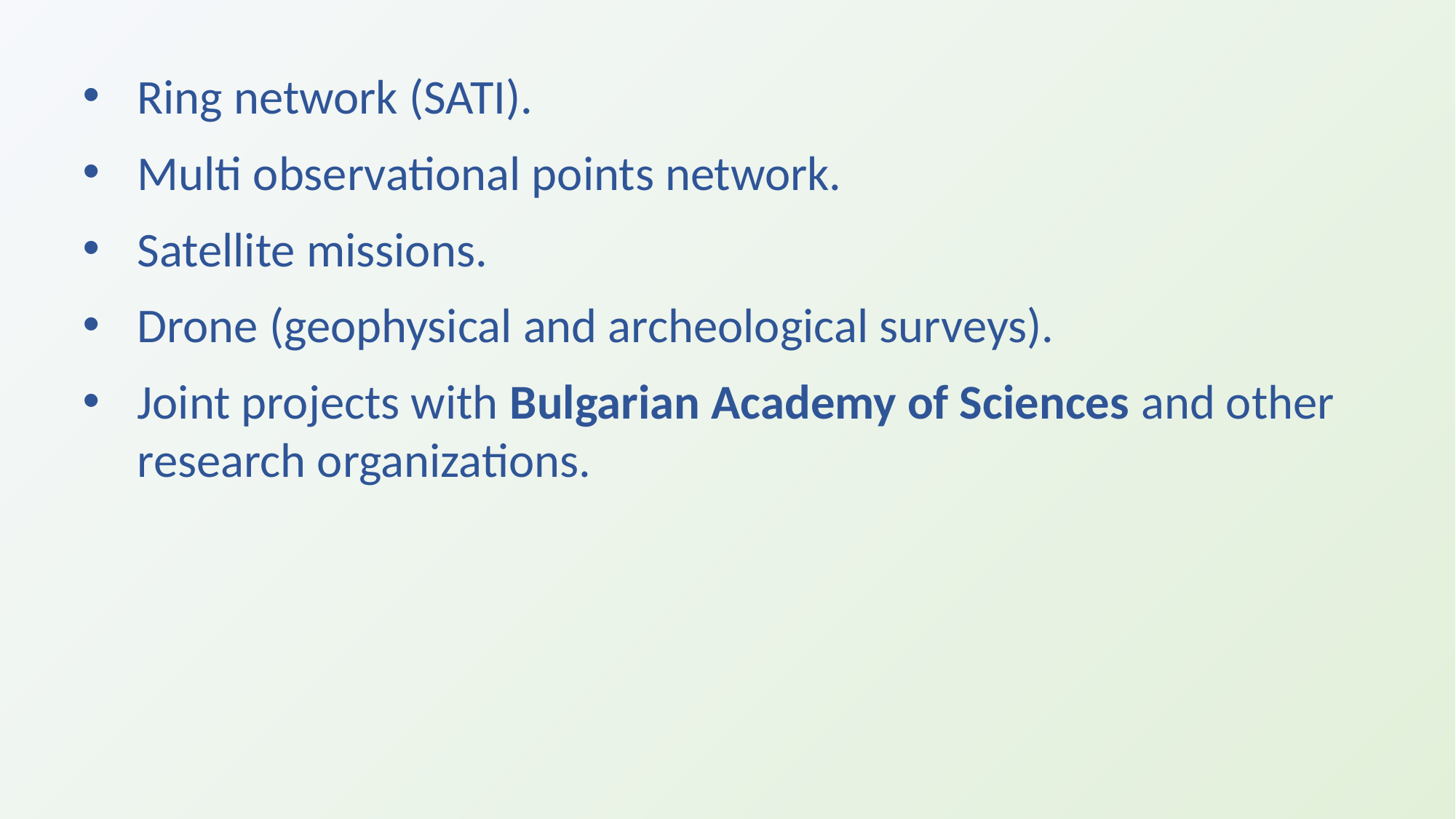

Ring network (SATI).
Multi observational points network.
Satellite missions.
Drone (geophysical and archeological surveys).
Joint projects with Bulgarian Academy of Sciences and other research organizations.